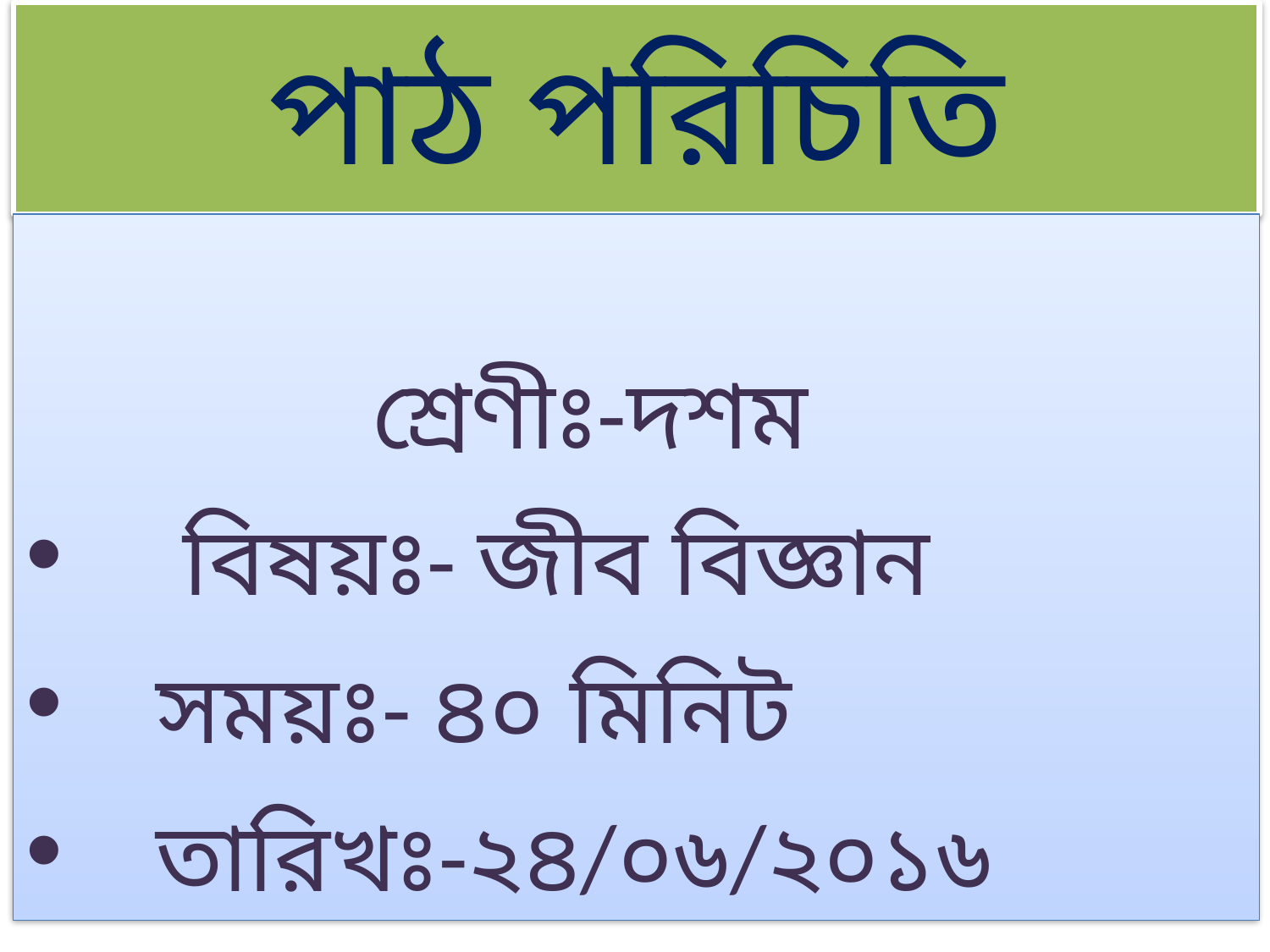

# পাঠ পরিচিতি

              শ্রেণীঃ-দশম
    বিষয়ঃ- জীব বিজ্ঞান
   সময়ঃ- ৪০ মিনিট
   তারিখঃ-২৪/০৬/২০১৬